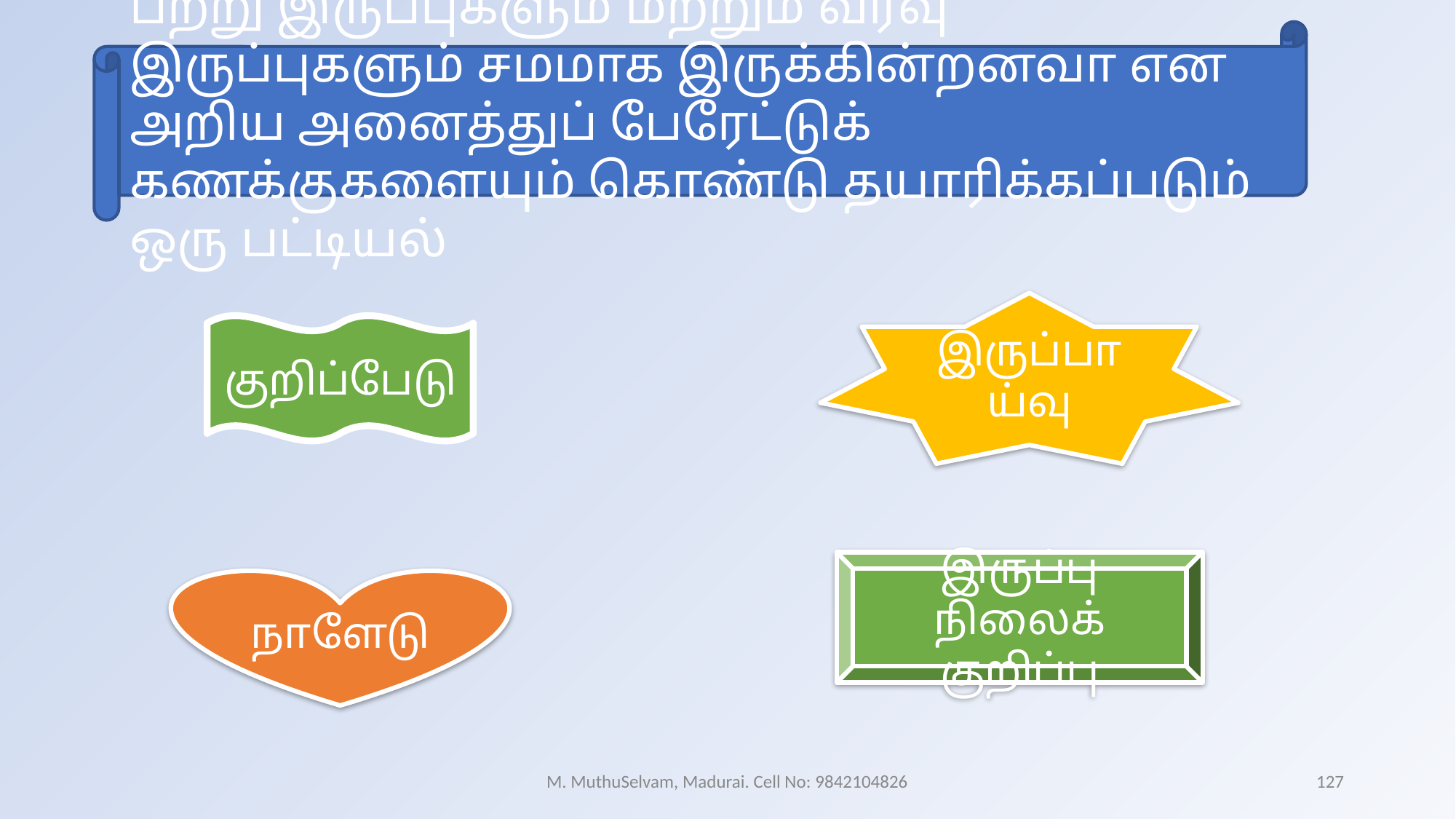

பற்று இருப்புகளும் மற்றும் வரவு இருப்புகளும் சமமாக இருக்கின்றனவா என அறிய அனைத்துப் பேரேட்டுக் கணக்குகளையும் கொண்டு தயாரிக்கப்படும் ஒரு பட்டியல்
இருப்பாய்வு
குறிப்பேடு
இருப்பு நிலைக் குறிப்பு
நாளேடு
M. MuthuSelvam, Madurai. Cell No: 9842104826
127